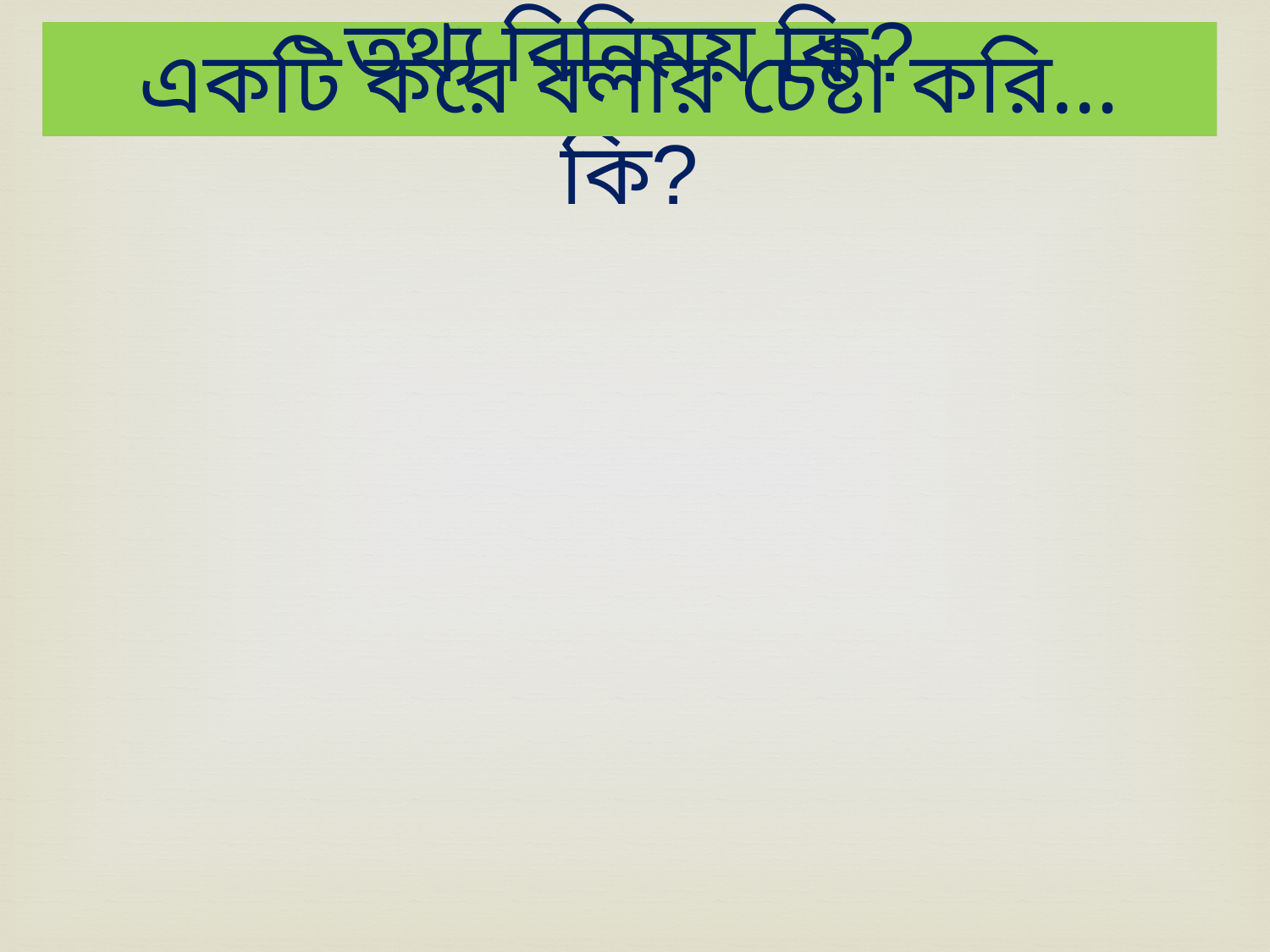

তথ্য বিনিময় কি?
তথ্য বিনিময়ের মাধ্যমগুলো কি কি?
একটি করে বলার চেষ্টা করি…
তথ্য বিনিময়ের মাধ্যম